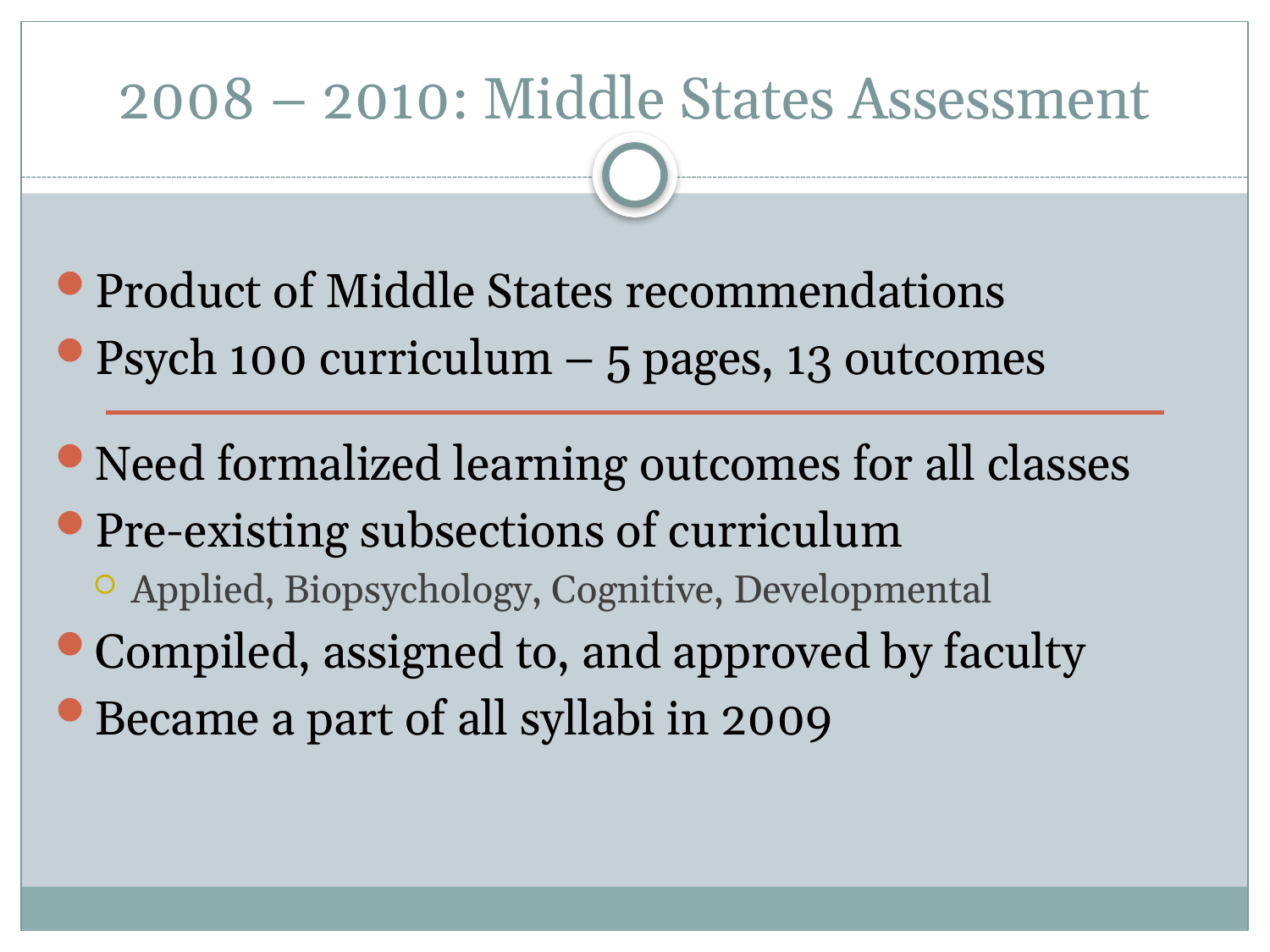

# 2008 – 2010: Middle States Assessment
Product of Middle States recommendations
Psych 100 curriculum – 5 pages, 13 outcomes

Need formalized learning outcomes for all classes
Pre-existing subsections of curriculum
Applied, Biopsychology, Cognitive, Developmental
Compiled, assigned to, and approved by faculty
Became a part of all syllabi in 2009